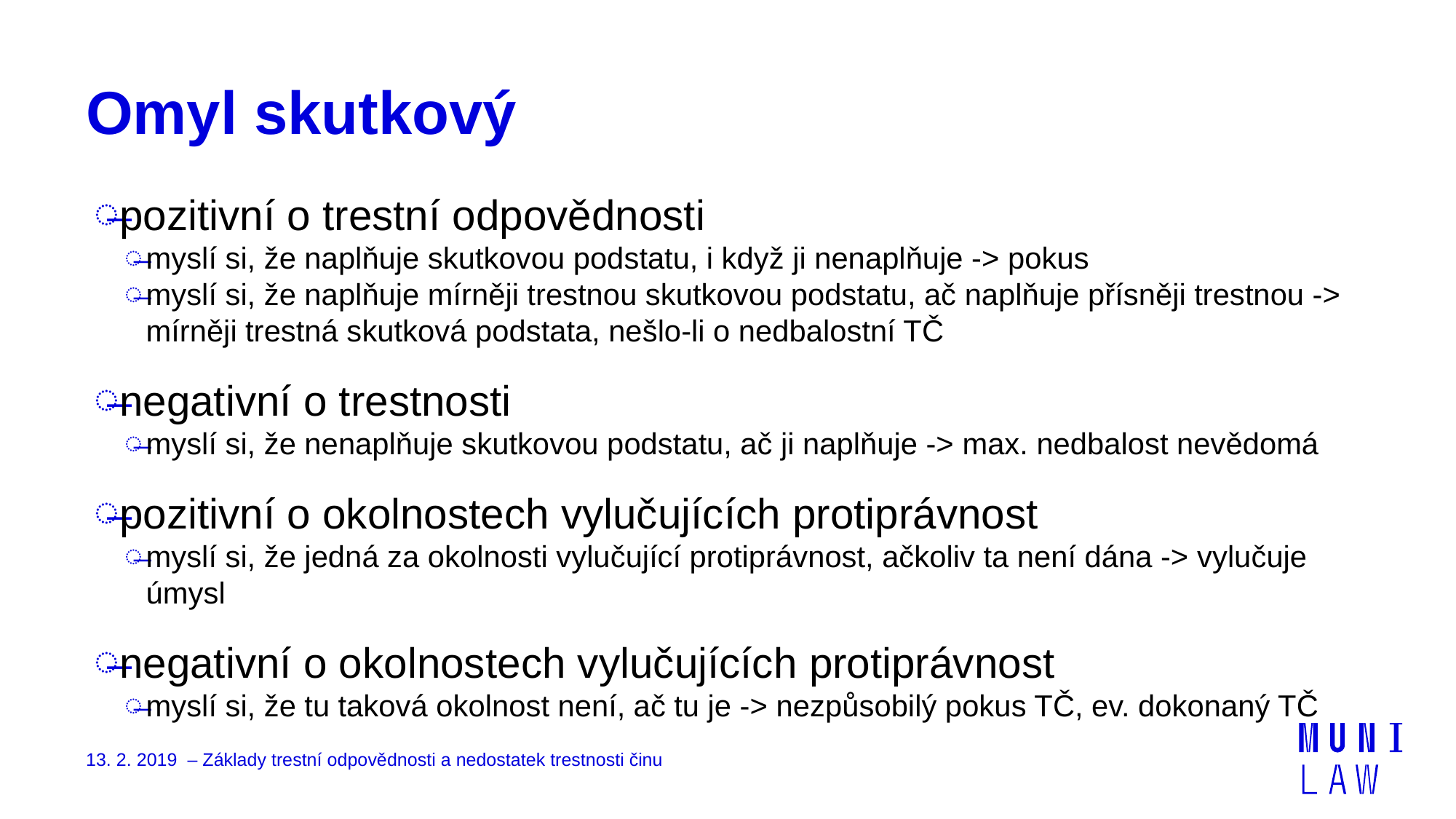

# Omyl skutkový
pozitivní o trestní odpovědnosti
myslí si, že naplňuje skutkovou podstatu, i když ji nenaplňuje -> pokus
myslí si, že naplňuje mírněji trestnou skutkovou podstatu, ač naplňuje přísněji trestnou -> mírněji trestná skutková podstata, nešlo-li o nedbalostní TČ
negativní o trestnosti
myslí si, že nenaplňuje skutkovou podstatu, ač ji naplňuje -> max. nedbalost nevědomá
pozitivní o okolnostech vylučujících protiprávnost
myslí si, že jedná za okolnosti vylučující protiprávnost, ačkoliv ta není dána -> vylučuje úmysl
negativní o okolnostech vylučujících protiprávnost
myslí si, že tu taková okolnost není, ač tu je -> nezpůsobilý pokus TČ, ev. dokonaný TČ
13. 2. 2019  – Základy trestní odpovědnosti a nedostatek trestnosti činu